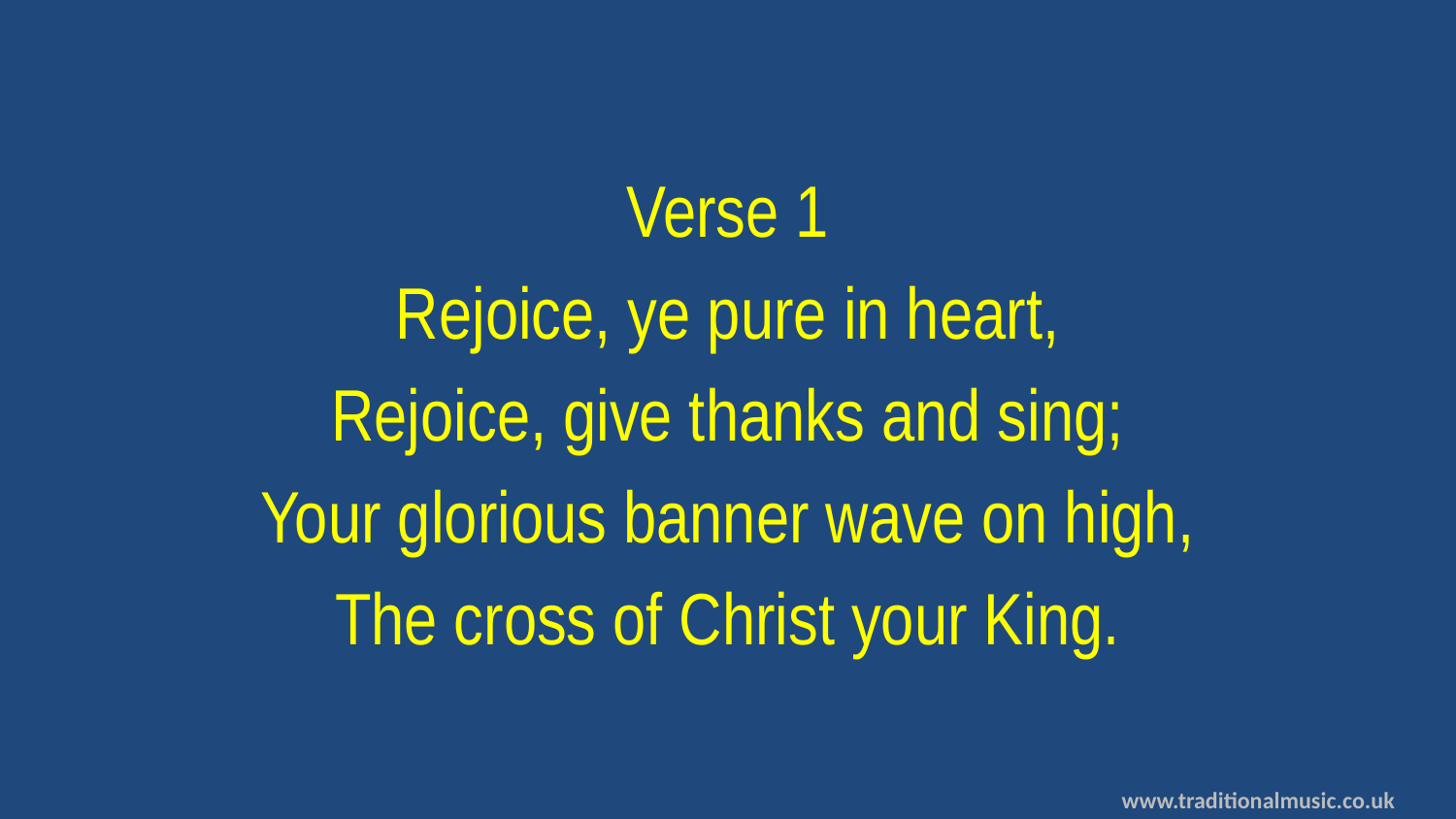

Verse 1
Rejoice, ye pure in heart,
Rejoice, give thanks and sing;
Your glorious banner wave on high,
The cross of Christ your King.